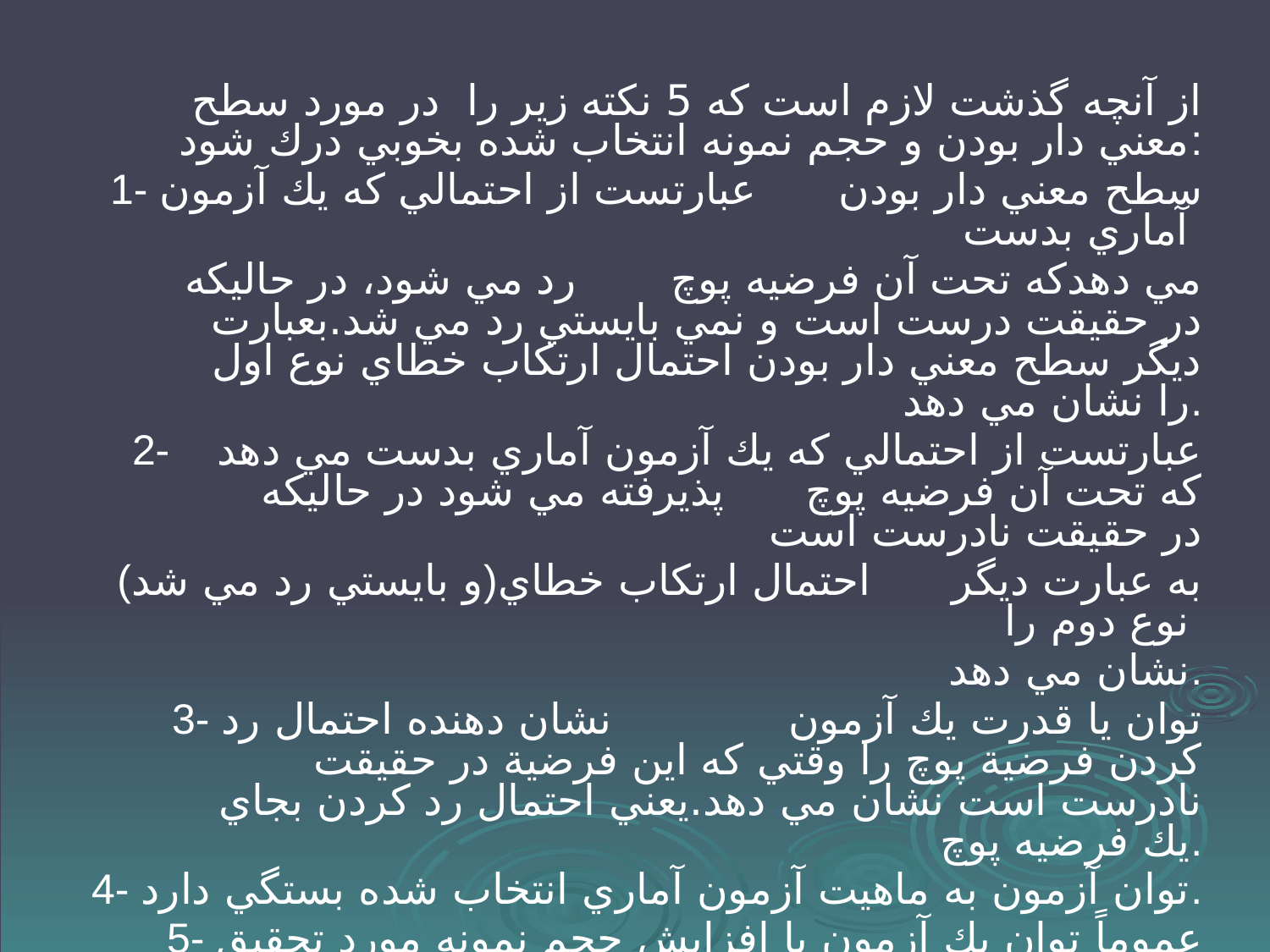

#

از آنچه گذشت لازم است كه 5 نكته زير را  در مورد سطح معني دار بودن و حجم نمونه انتخاب شده بخوبي درك شود:
1- سطح معني دار بودن      عبارتست از احتمالي كه يك آزمون آماري بدست
مي دهدكه تحت آن فرضيه پوچ       رد مي شود، در حاليكه       در حقيقت درست است و نمي بايستي رد مي شد.بعبارت ديگر سطح معني دار بودن احتمال ارتكاب خطاي نوع اول را نشان مي دهد.
2-    عبارتست از احتمالي كه يك آزمون آماري بدست مي دهد كه تحت آن فرضيه پوچ      پذيرفته مي شود در حاليكه       در حقيقت نادرست است
(و بايستي رد مي شد)به عبارت ديگر      احتمال ارتكاب خطاي نوع دوم را
نشان مي دهد.
3- توان يا قدرت يك آزمون             نشان دهنده احتمال رد كردن فرضية پوچ را وقتي كه اين فرضية در حقيقت نادرست است نشان مي دهد.يعني احتمال رد كردن بجاي يك فرضيه پوچ.
4- توان آزمون به ماهيت آزمون آماري انتخاب شده بستگي دارد.
5- عموماً توان يك آزمون با افزايش حجم نمونه مورد تحقيق افزايش مي يابد.